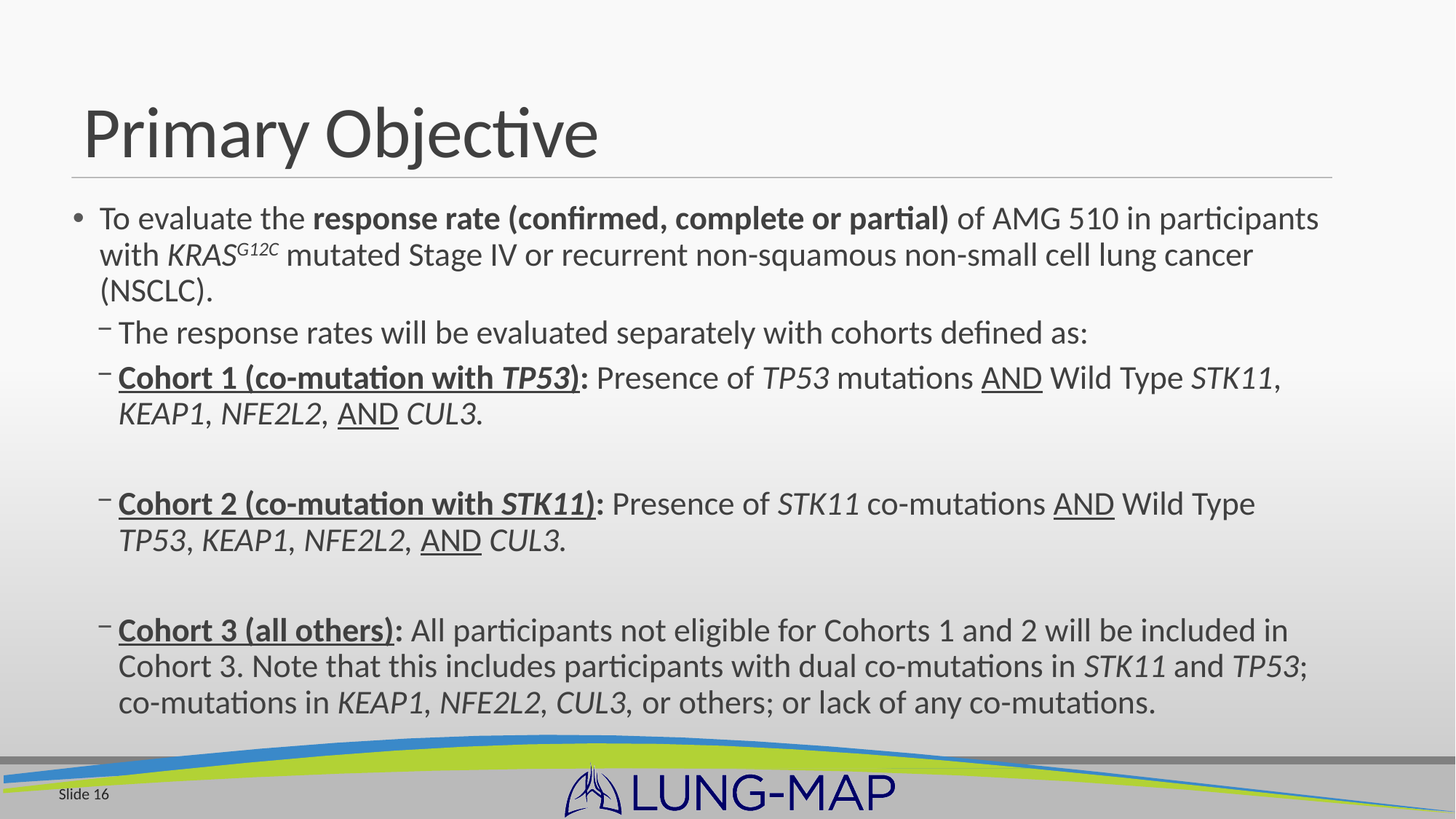

# Primary Objective
To evaluate the response rate (confirmed, complete or partial) of AMG 510 in participants with KRASG12C mutated Stage IV or recurrent non-squamous non-small cell lung cancer (NSCLC).
The response rates will be evaluated separately with cohorts defined as:
Cohort 1 (co-mutation with TP53): Presence of TP53 mutations AND Wild Type STK11, KEAP1, NFE2L2, AND CUL3.

Cohort 2 (co-mutation with STK11): Presence of STK11 co-mutations AND Wild Type TP53, KEAP1, NFE2L2, AND CUL3.

Cohort 3 (all others): All participants not eligible for Cohorts 1 and 2 will be included in Cohort 3. Note that this includes participants with dual co-mutations in STK11 and TP53; co-mutations in KEAP1, NFE2L2, CUL3, or others; or lack of any co-mutations.

Slide 16